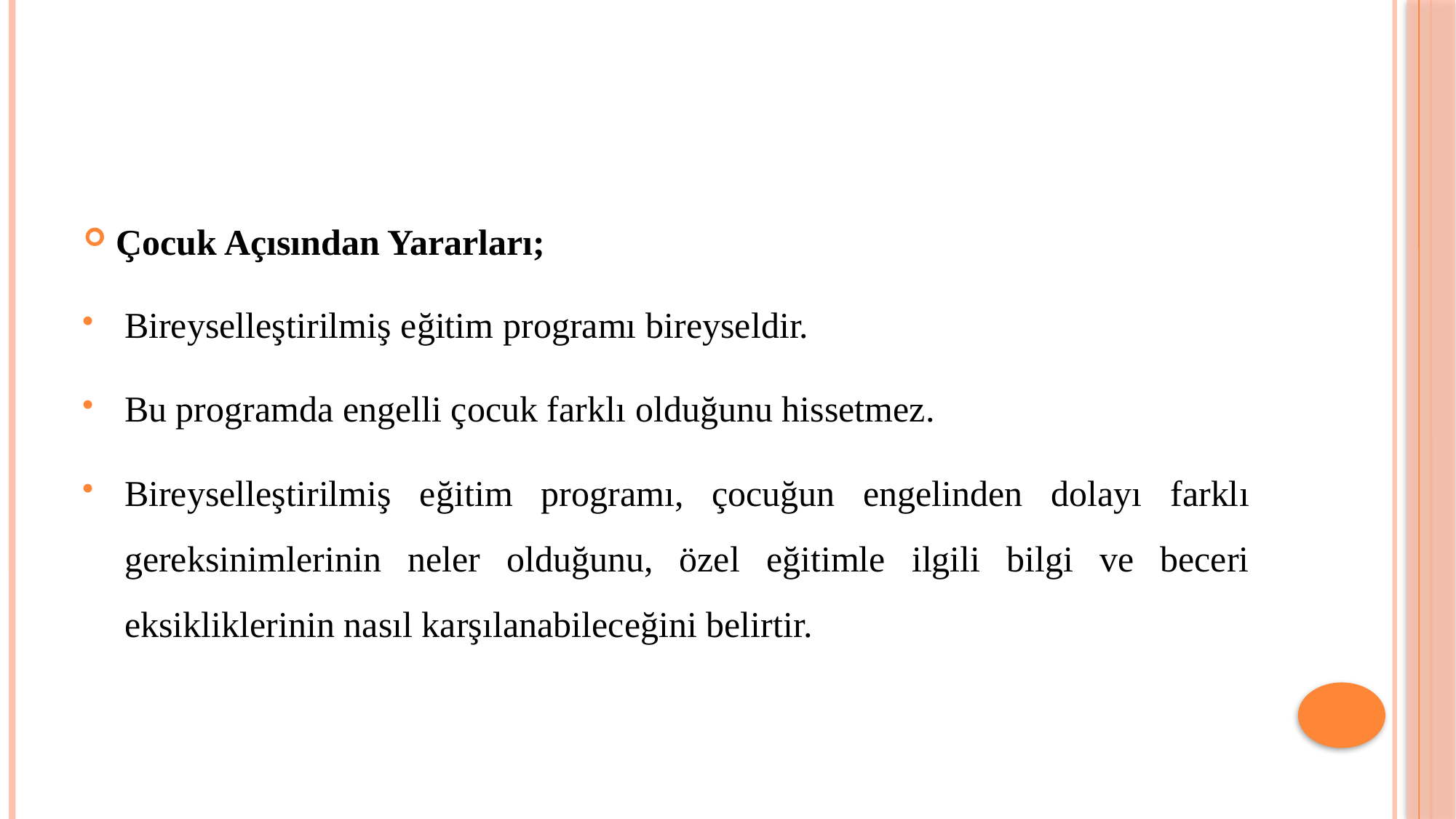

#
Çocuk Açısından Yararları;
Bireyselleştirilmiş eğitim programı bireyseldir.
Bu programda engelli çocuk farklı olduğunu hissetmez.
Bireyselleştirilmiş eğitim programı, çocuğun engelinden dolayı farklı gereksinimlerinin neler olduğunu, özel eğitimle ilgili bilgi ve beceri eksikliklerinin nasıl karşılanabileceğini belirtir.